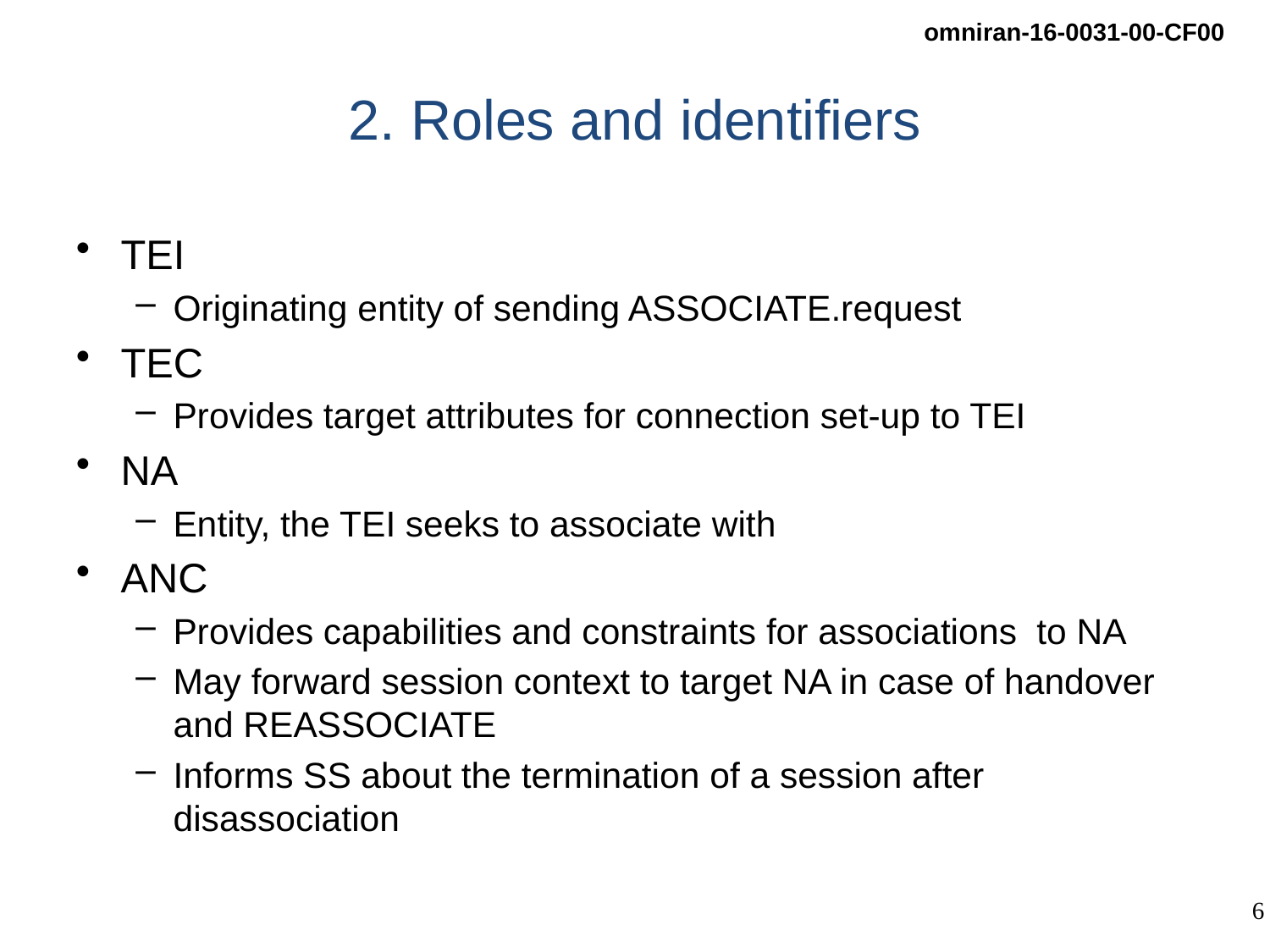

# 2. Roles and identifiers
TEI
Originating entity of sending ASSOCIATE.request
TEC
Provides target attributes for connection set-up to TEI
NA
Entity, the TEI seeks to associate with
ANC
Provides capabilities and constraints for associations  to NA
May forward session context to target NA in case of handover and REASSOCIATE
Informs SS about the termination of a session after disassociation